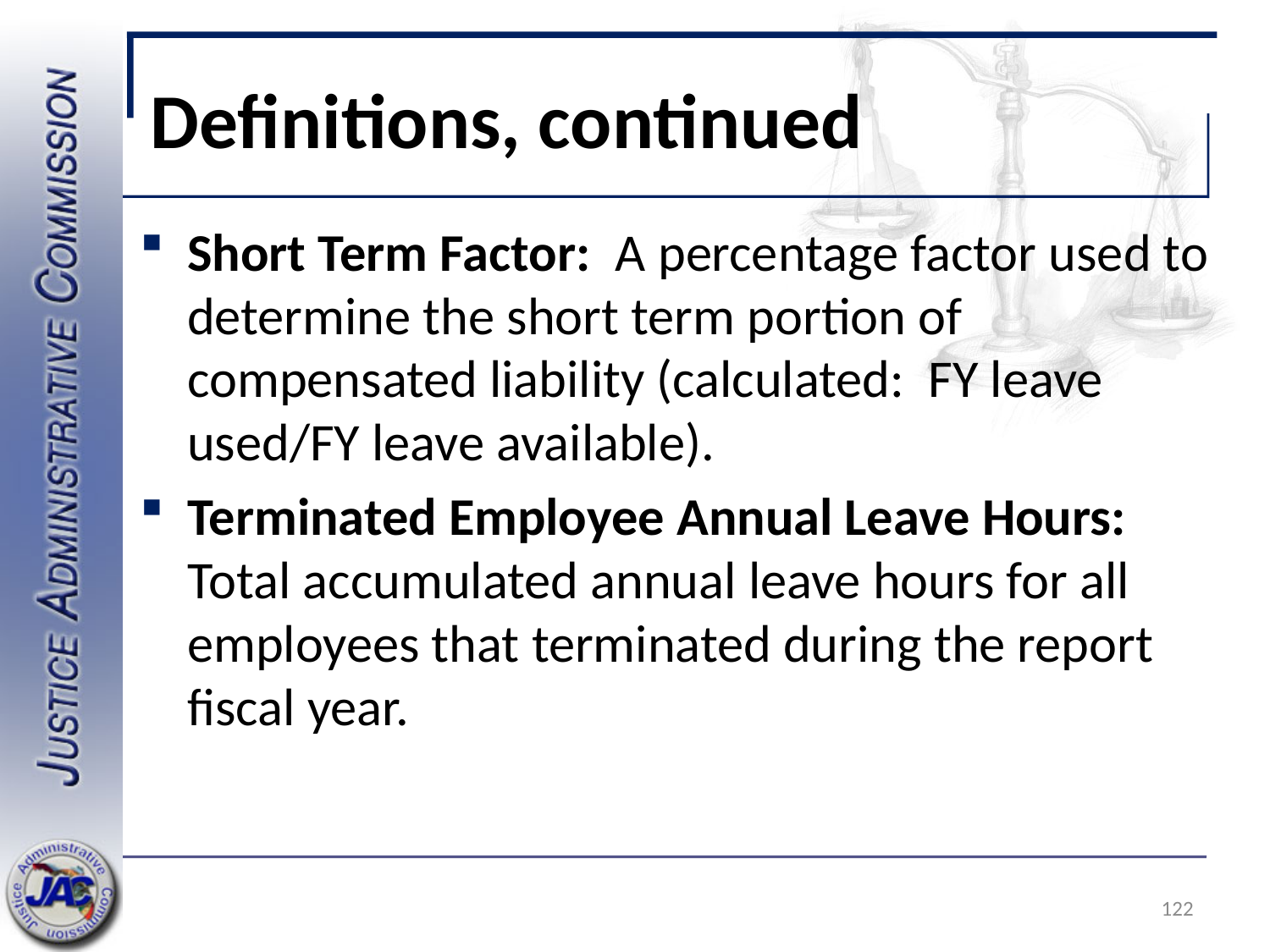

# Definitions, continued
Short Term Factor:  A percentage factor used to determine the short term portion of compensated liability (calculated:  FY leave used/FY leave available).
Terminated Employee Annual Leave Hours: Total accumulated annual leave hours for all employees that terminated during the report fiscal year.
122